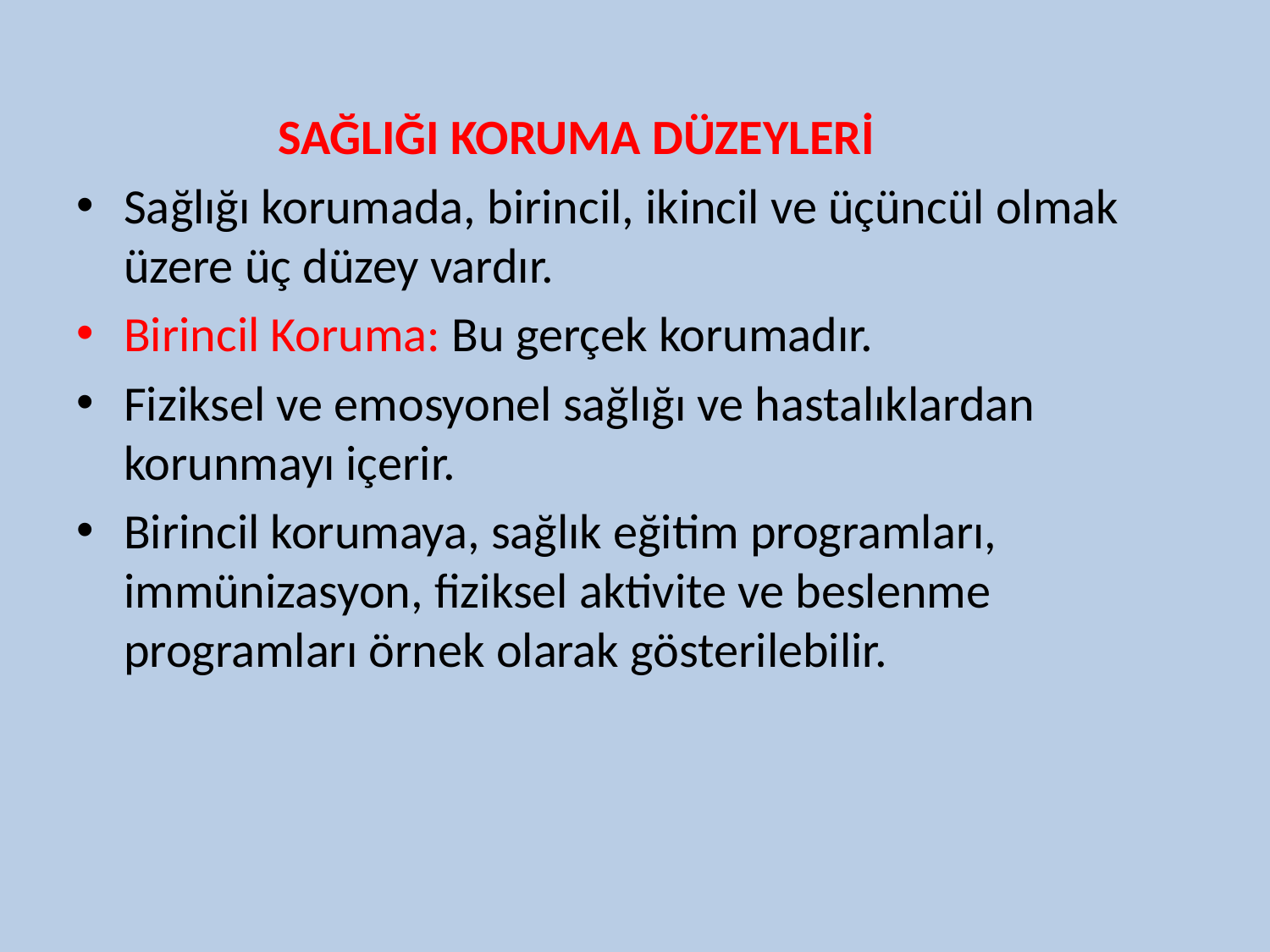

SAĞLIĞI KORUMA DÜZEYLERİ
Sağlığı korumada, birincil, ikincil ve üçüncül olmak üzere üç düzey vardır.
Birincil Koruma: Bu gerçek korumadır.
Fiziksel ve emosyonel sağlığı ve hastalıklardan korunmayı içerir.
Birincil korumaya, sağlık eğitim programları, immünizasyon, fiziksel aktivite ve beslenme programları örnek olarak gösterilebilir.